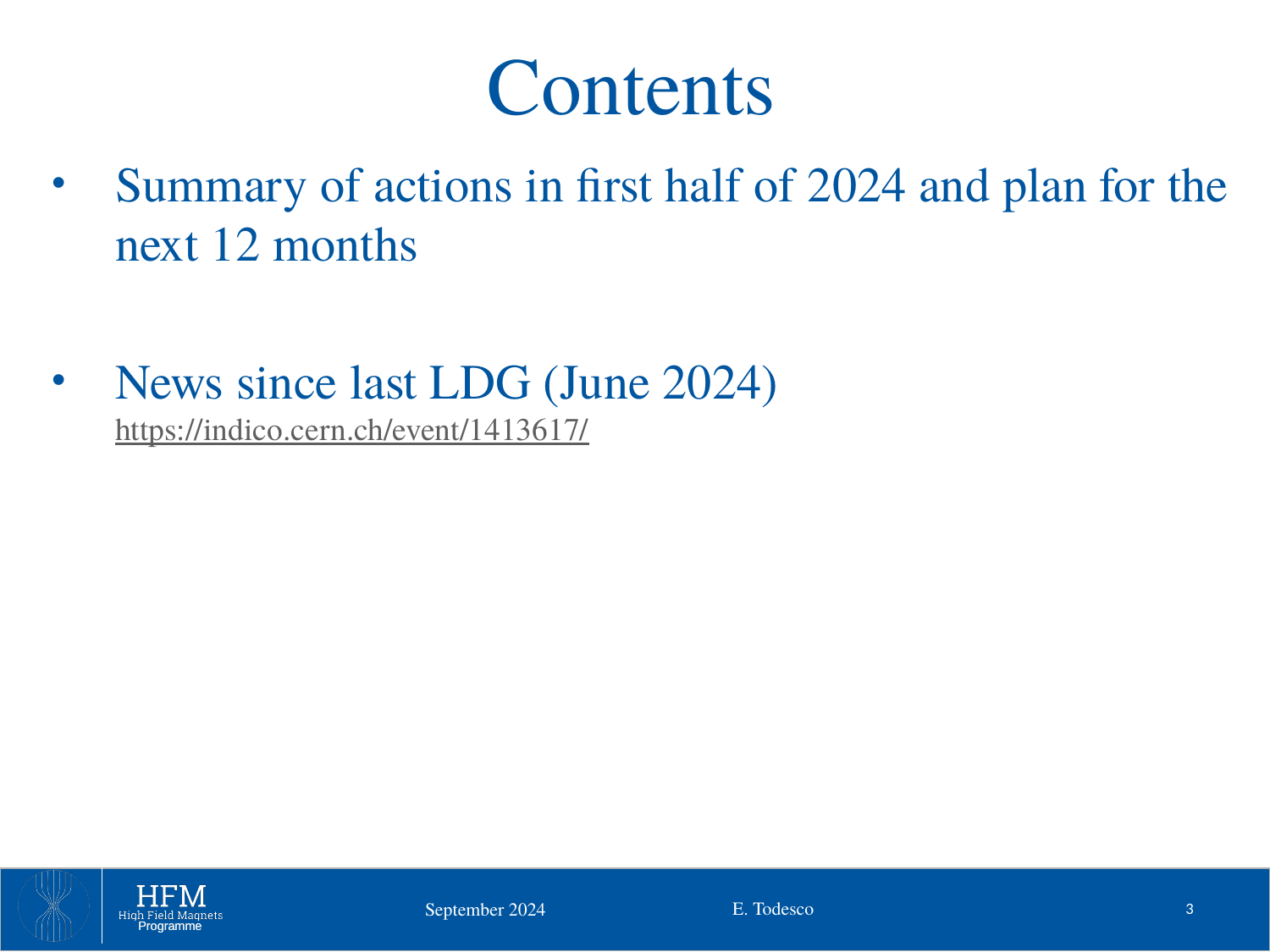

# Contents
Summary of actions in first half of 2024 and plan for the next 12 months

News since last LDG (June 2024) https://indico.cern.ch/event/1413617/

E. Todesco
3
September 2024